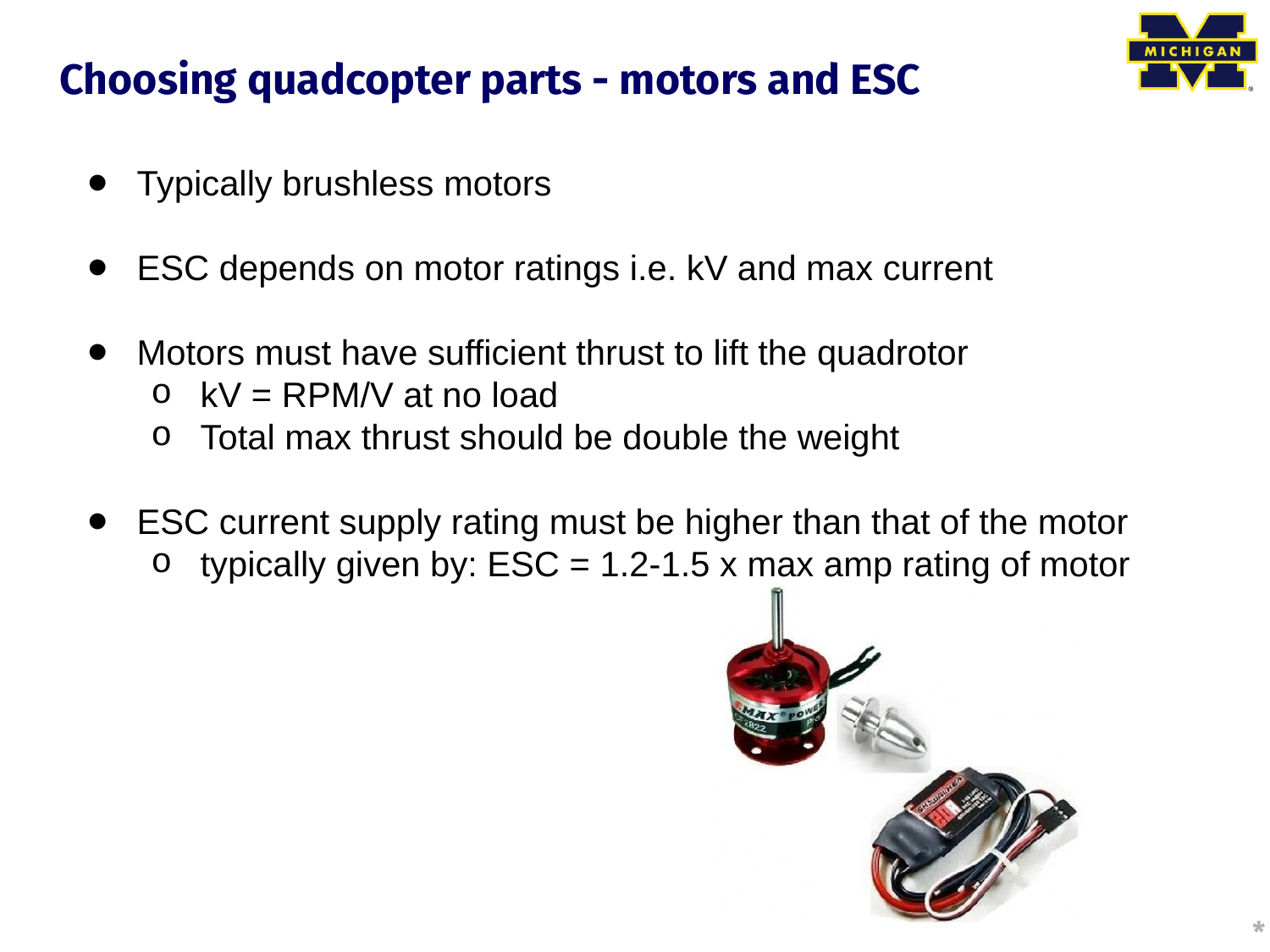

# Choosing quadcopter parts - motors and ESC
Typically brushless motors

ESC depends on motor ratings i.e. kV and max current

Motors must have sufficient thrust to lift the quadrotor
kV = RPM/V at no load
Total max thrust should be double the weight

ESC current supply rating must be higher than that of the motor
typically given by: ESC = 1.2-1.5 x max amp rating of motor

*